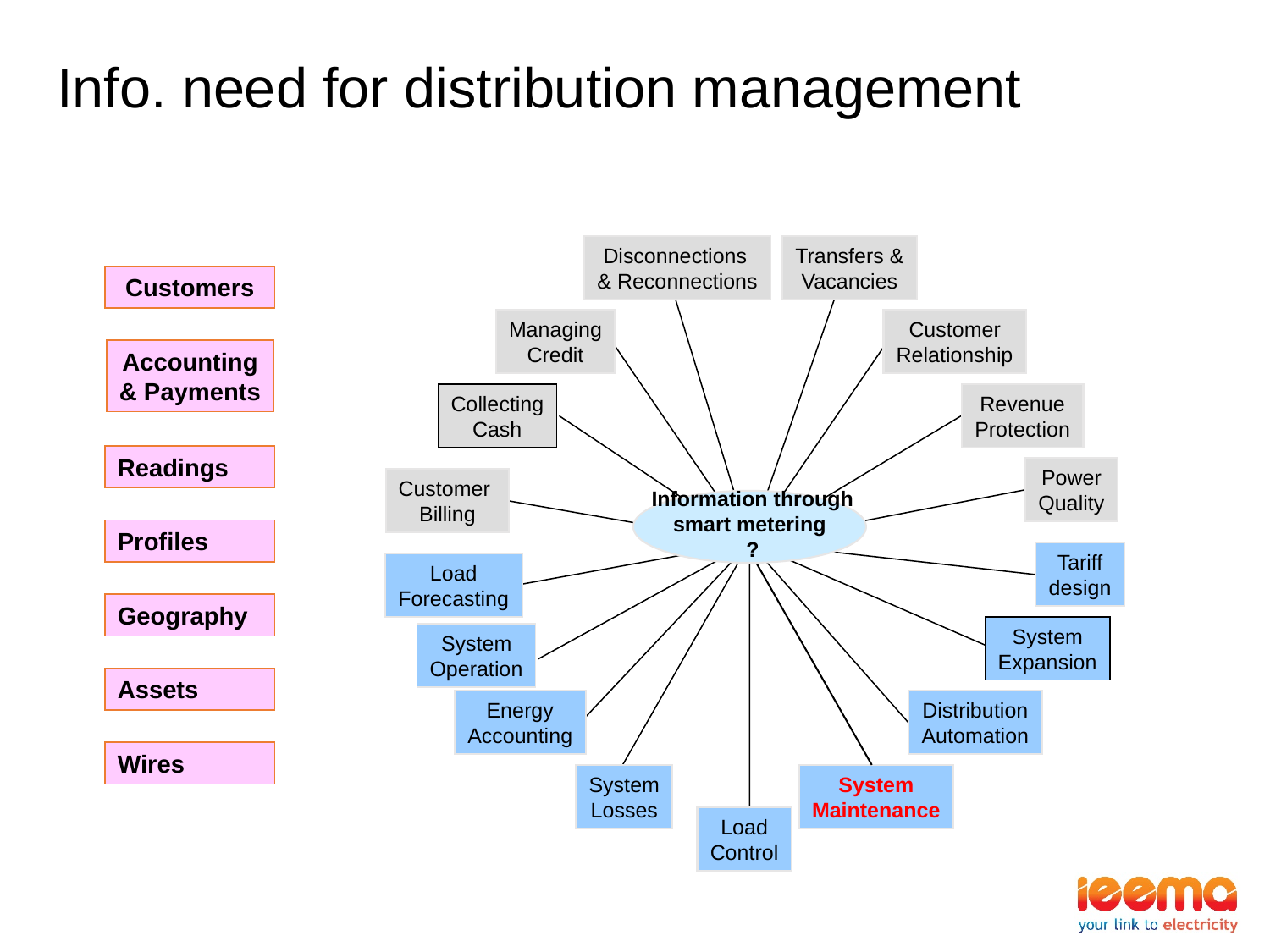

# Info. need for distribution management
Disconnections
& Reconnections

Transfers &
Vacancies

Managing
Credit

Customer
Relationship

Collecting
Cash

Revenue
Protection

Power
Quality

Customer
Billing

Information through smart metering
?

Load
Forecasting

System
Operation

Energy
Accounting

System
Losses

Load
Control

System
Maintenance

Tariff
design

Distribution
Automation

System
Expansion
Customers
Accounting
& Payments
Readings
Profiles
Geography
Assets
Wires